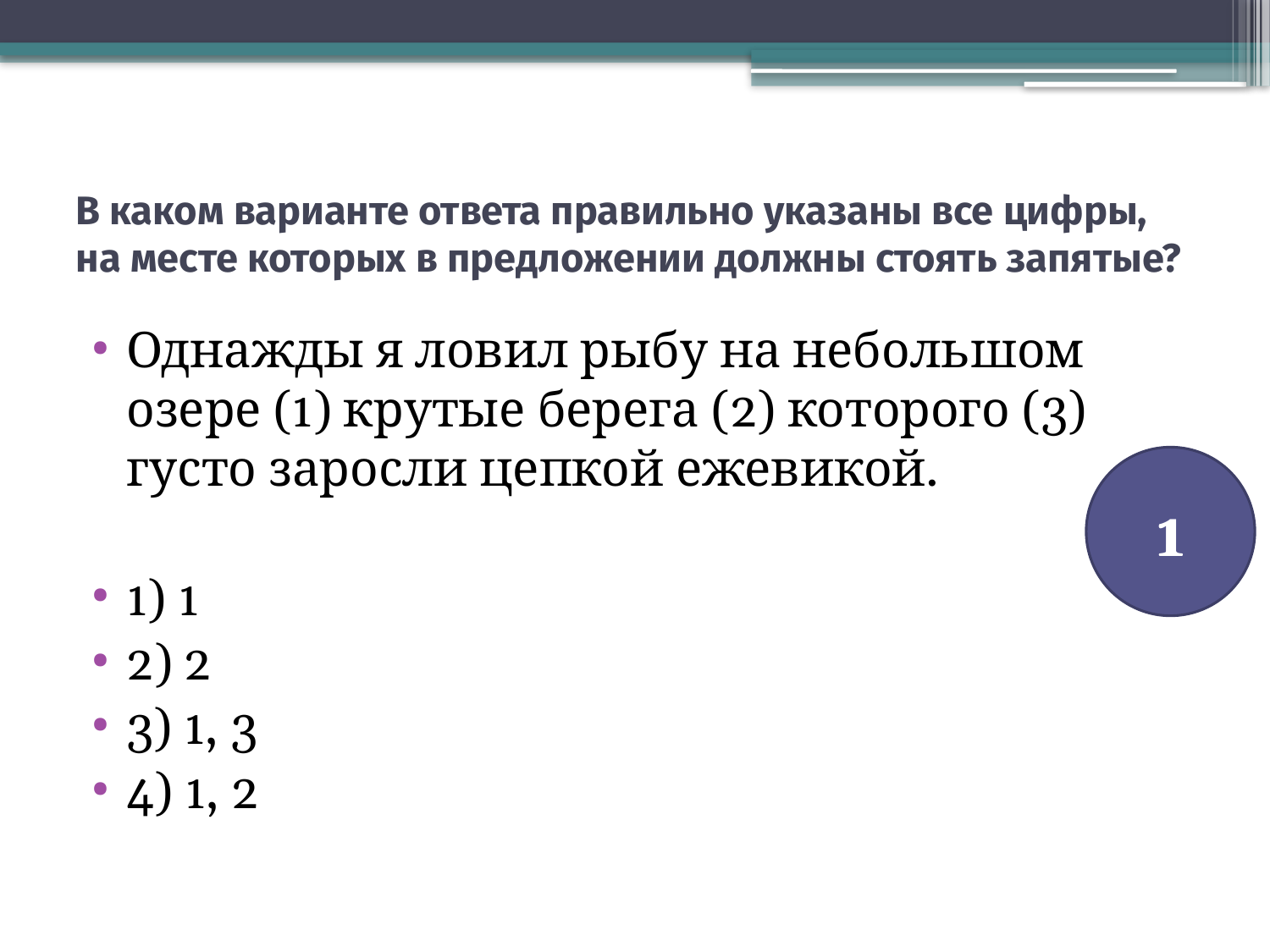

# В каком варианте ответа правильно указаны все цифры, на месте которых в предложении должны стоять запятые?
Однажды я ловил рыбу на небольшом озере (1) крутые берега (2) которого (3) густо заросли цепкой ежевикой.

1) 1
2) 2
3) 1, 3
4) 1, 2
1